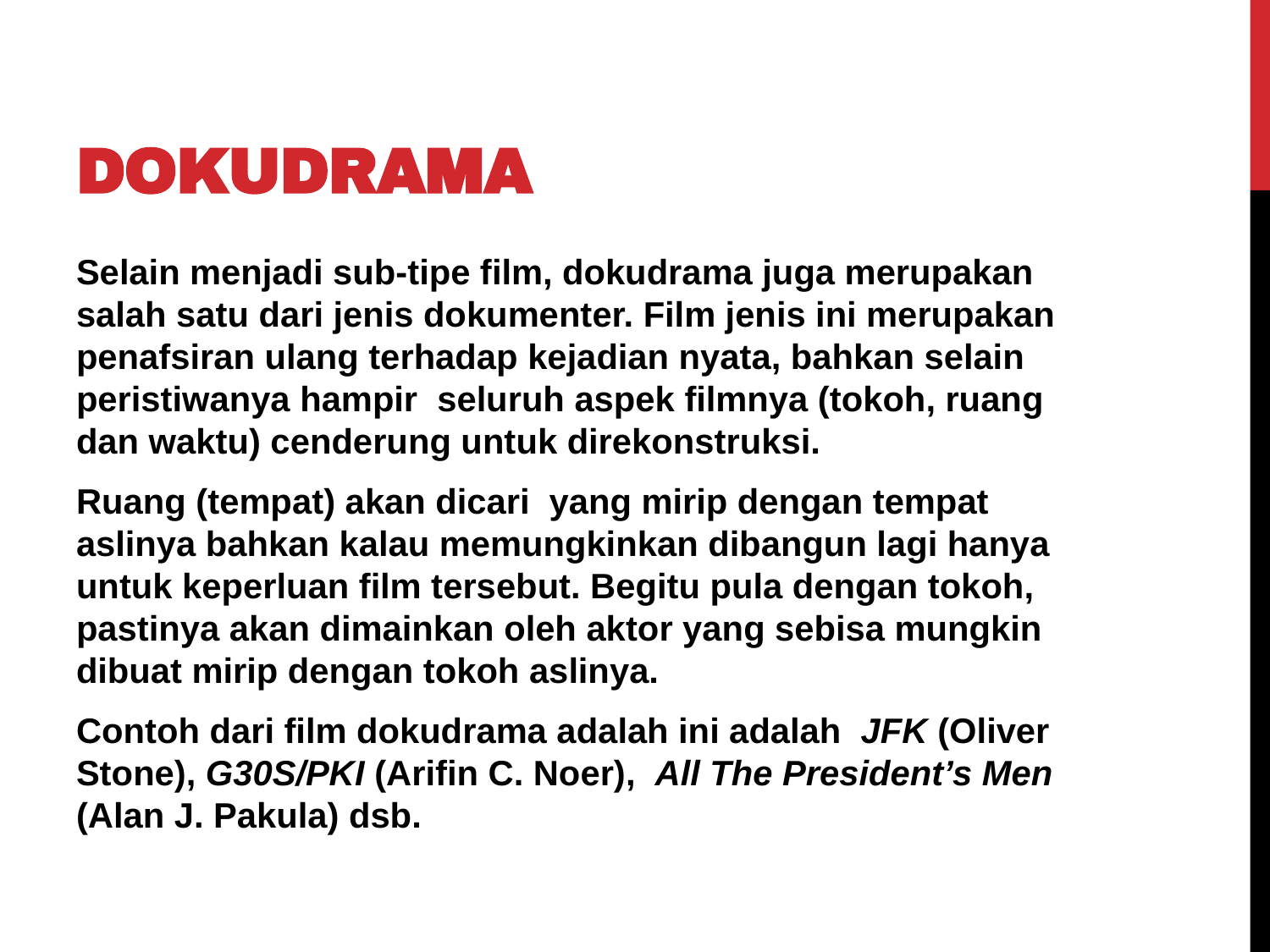

# DOKUDRAMA
Selain menjadi sub-tipe film, dokudrama juga merupakan salah satu dari jenis dokumenter. Film jenis ini merupakan penafsiran ulang terhadap kejadian nyata, bahkan selain peristiwanya hampir  seluruh aspek filmnya (tokoh, ruang dan waktu) cenderung untuk direkonstruksi.
Ruang (tempat) akan dicari  yang mirip dengan tempat aslinya bahkan kalau memungkinkan dibangun lagi hanya untuk keperluan film tersebut. Begitu pula dengan tokoh, pastinya akan dimainkan oleh aktor yang sebisa mungkin dibuat mirip dengan tokoh aslinya.
Contoh dari film dokudrama adalah ini adalah  JFK (Oliver Stone), G30S/PKI (Arifin C. Noer),  All The President’s Men (Alan J. Pakula) dsb.